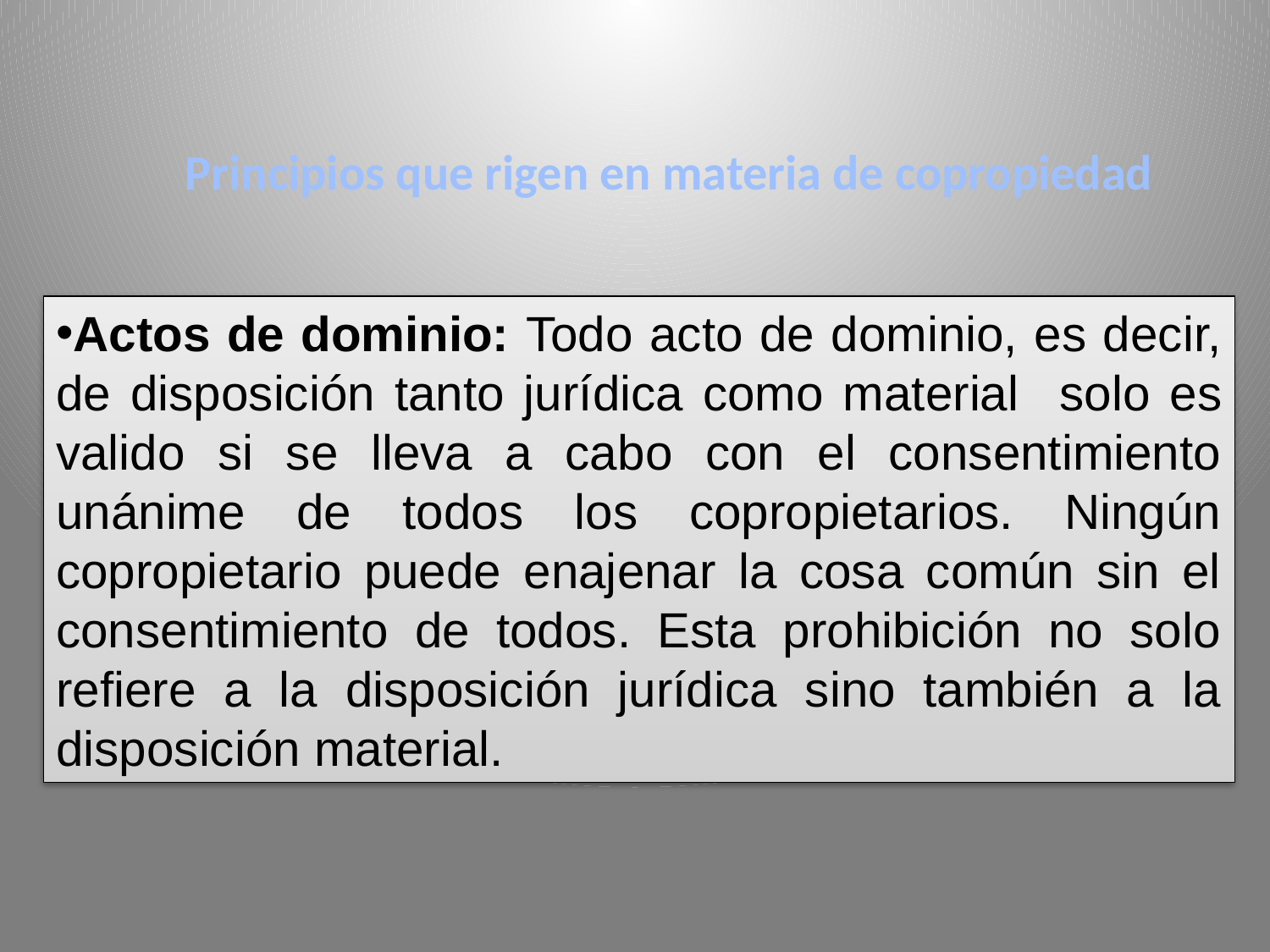

Principios que rigen en materia de copropiedad
Actos de dominio: Todo acto de dominio, es decir, de disposición tanto jurídica como material  solo es valido si se lleva a cabo con el consentimiento unánime de todos los copropietarios. Ningún copropietario puede enajenar la cosa común sin el consentimiento de todos. Esta prohibición no solo refiere a la disposición jurídica sino también a la disposición material.